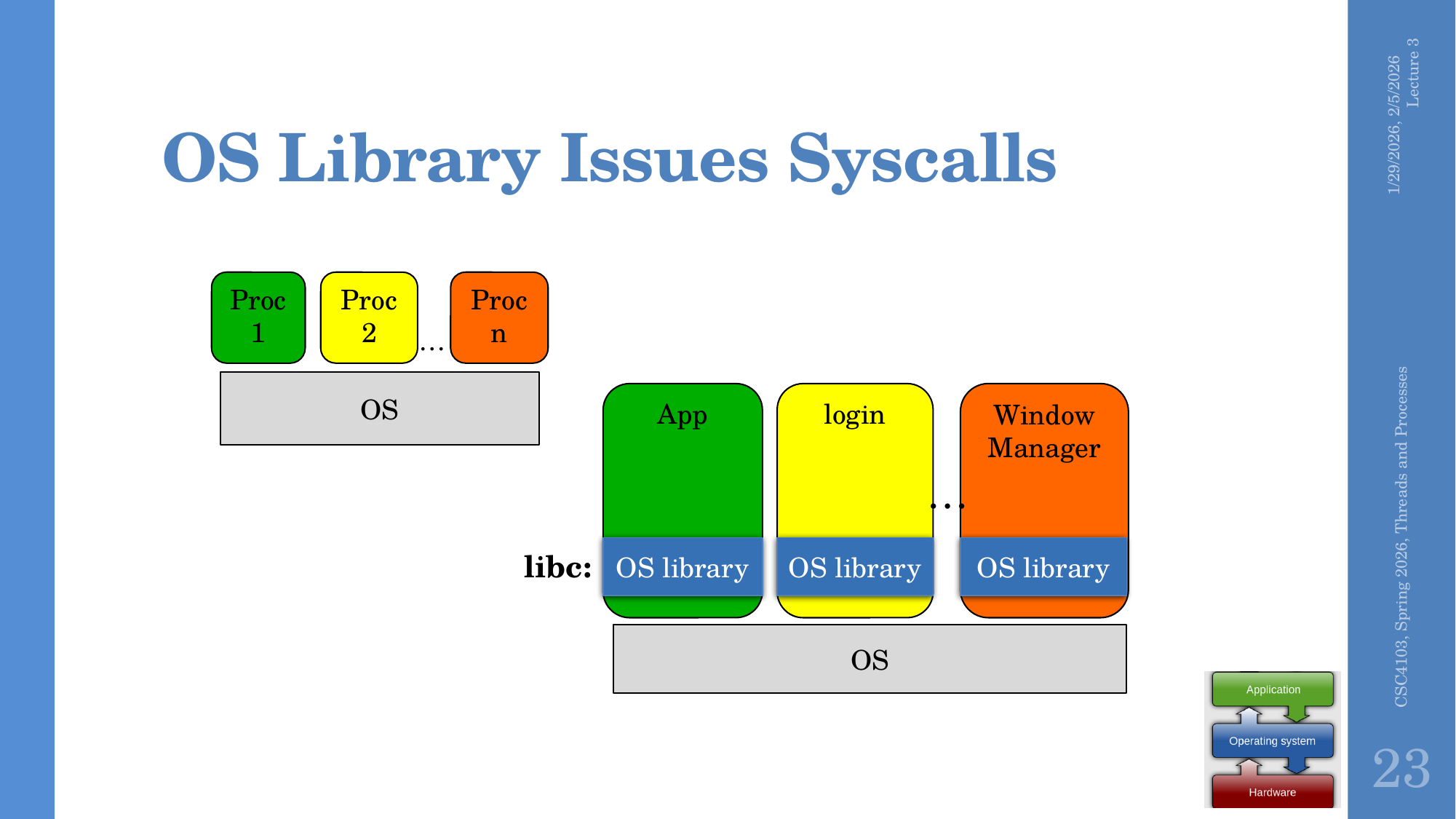

# OS Library Issues Syscalls
1/29/2026, 2/5/2026     Lecture 3
Proc 1
Proc 2
Proc n
…
OS
App
login
Window Manager
…
OS library
OS library
OS library
libc:
OS
CSC4103, Spring 2026, Threads and Processes
23